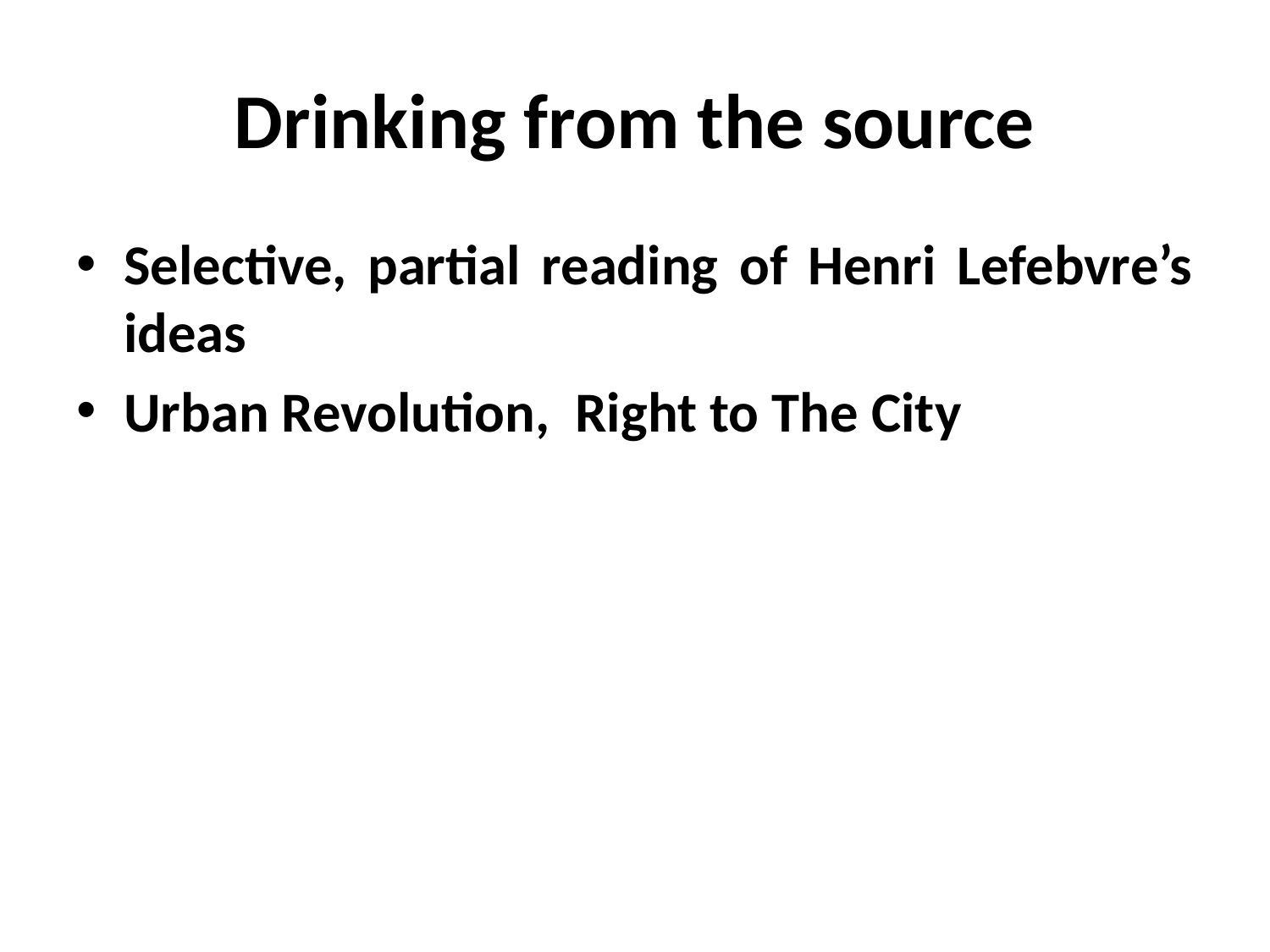

# Drinking from the source
Selective, partial reading of Henri Lefebvre’s ideas
Urban Revolution,  Right to The City